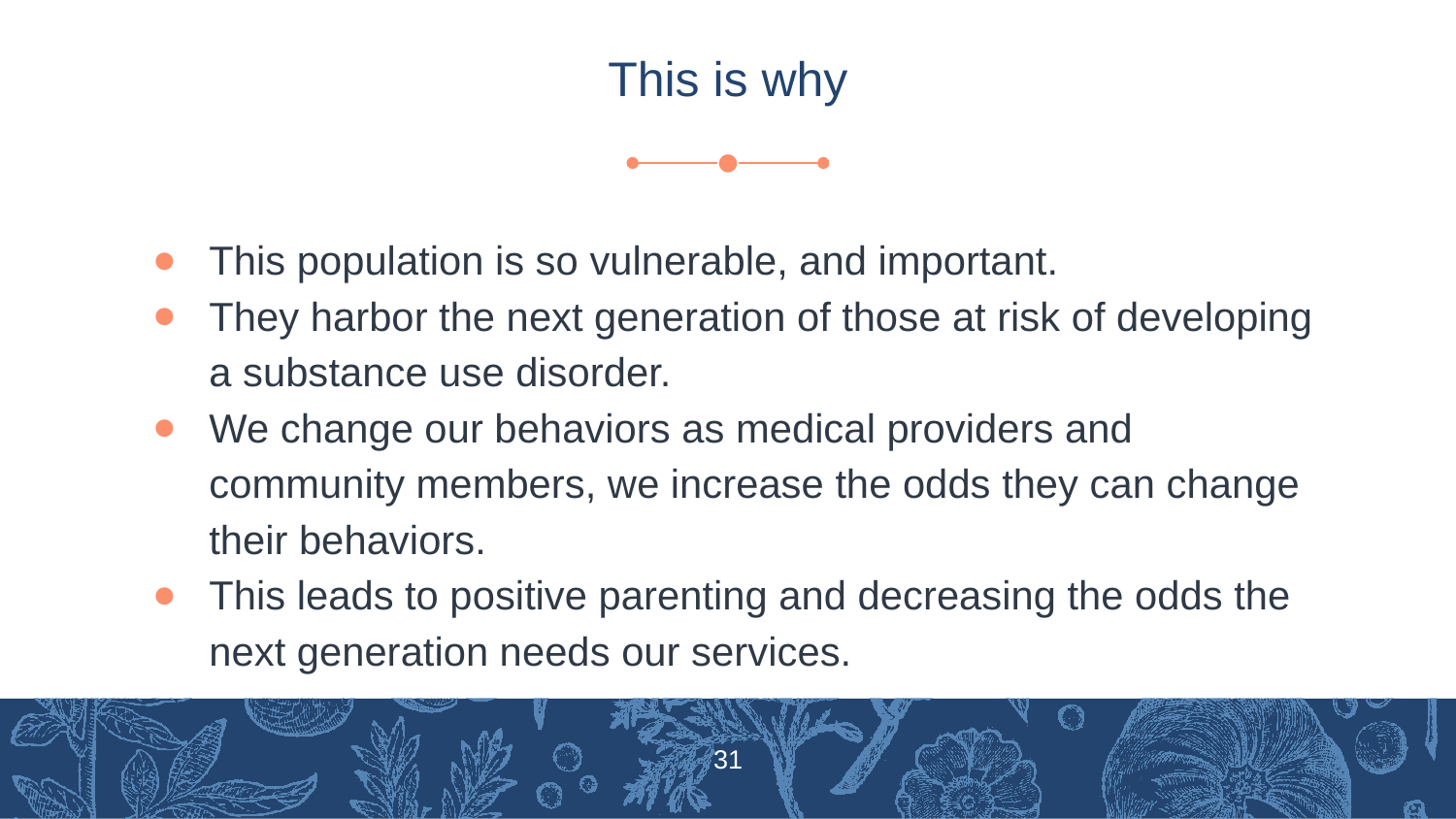

# This is why
This population is so vulnerable, and important.
They harbor the next generation of those at risk of developing a substance use disorder.
We change our behaviors as medical providers and community members, we increase the odds they can change their behaviors.
This leads to positive parenting and decreasing the odds the next generation needs our services.
31